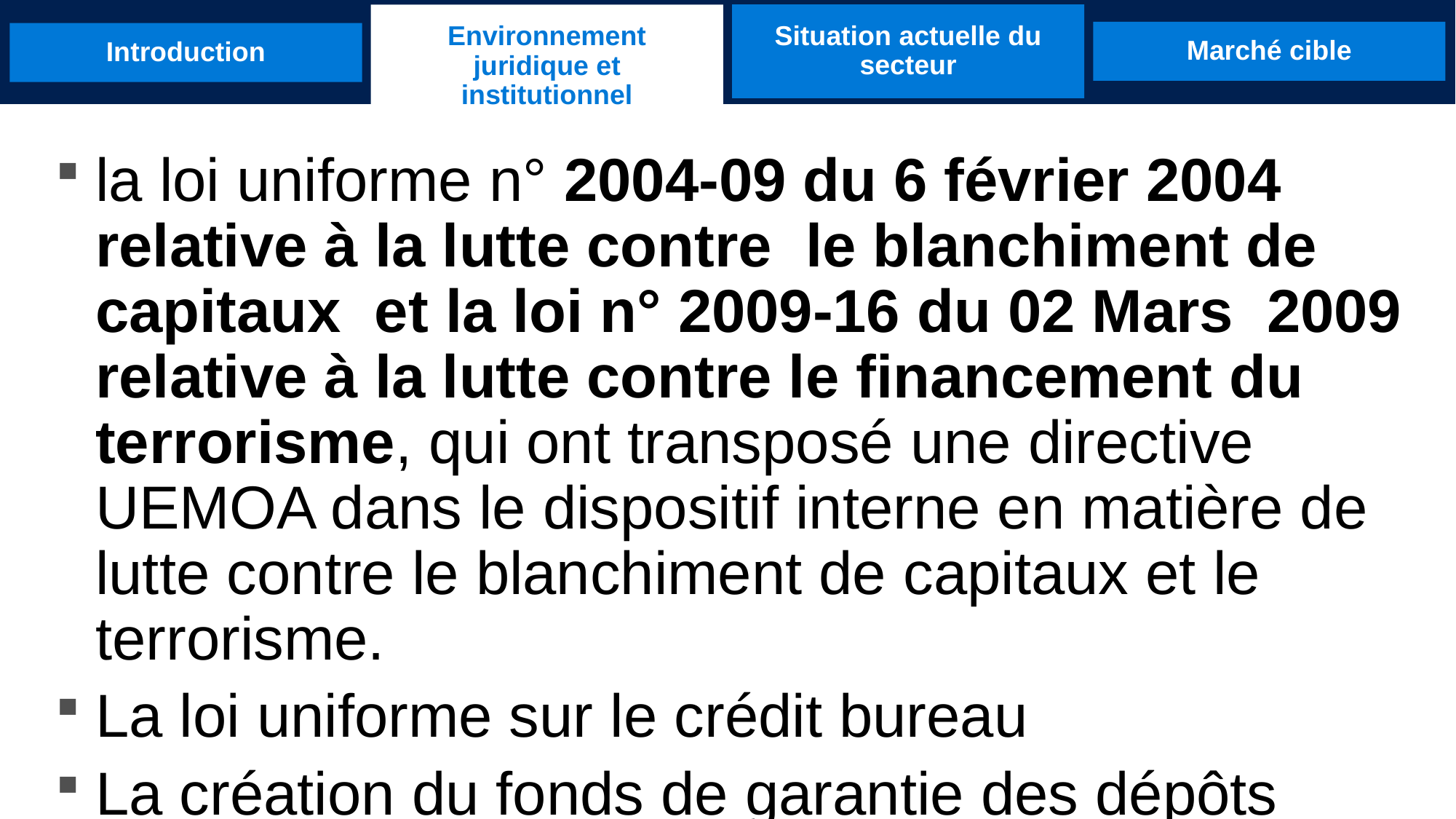

Environnement juridique et institutionnel
Situation actuelle du secteur
Introduction
Marché cible
la loi uniforme n° 2004-09 du 6 février 2004 relative à la lutte contre  le blanchiment de capitaux  et la loi n° 2009-16 du 02 Mars  2009 relative à la lutte contre le financement du terrorisme, qui ont transposé une directive UEMOA dans le dispositif interne en matière de lutte contre le blanchiment de capitaux et le terrorisme.
La loi uniforme sur le crédit bureau
La création du fonds de garantie des dépôts